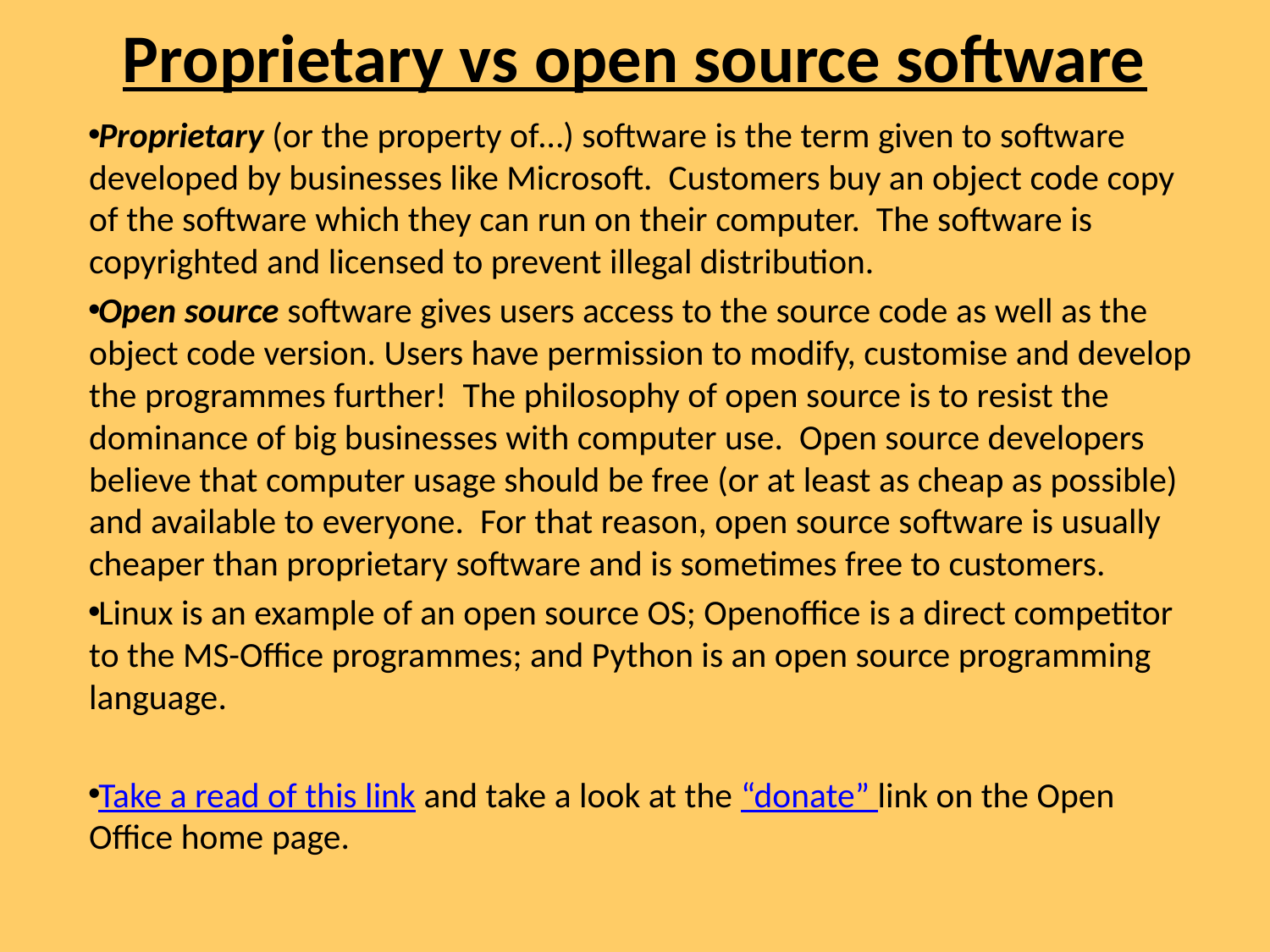

# Proprietary vs open source software
Proprietary (or the property of…) software is the term given to software developed by businesses like Microsoft.  Customers buy an object code copy of the software which they can run on their computer.  The software is copyrighted and licensed to prevent illegal distribution.
Open source software gives users access to the source code as well as the object code version. Users have permission to modify, customise and develop the programmes further!  The philosophy of open source is to resist the dominance of big businesses with computer use.  Open source developers believe that computer usage should be free (or at least as cheap as possible) and available to everyone.  For that reason, open source software is usually cheaper than proprietary software and is sometimes free to customers.
Linux is an example of an open source OS; Openoffice is a direct competitor to the MS-Office programmes; and Python is an open source programming language.

Take a read of this link and take a look at the “donate” link on the Open Office home page.